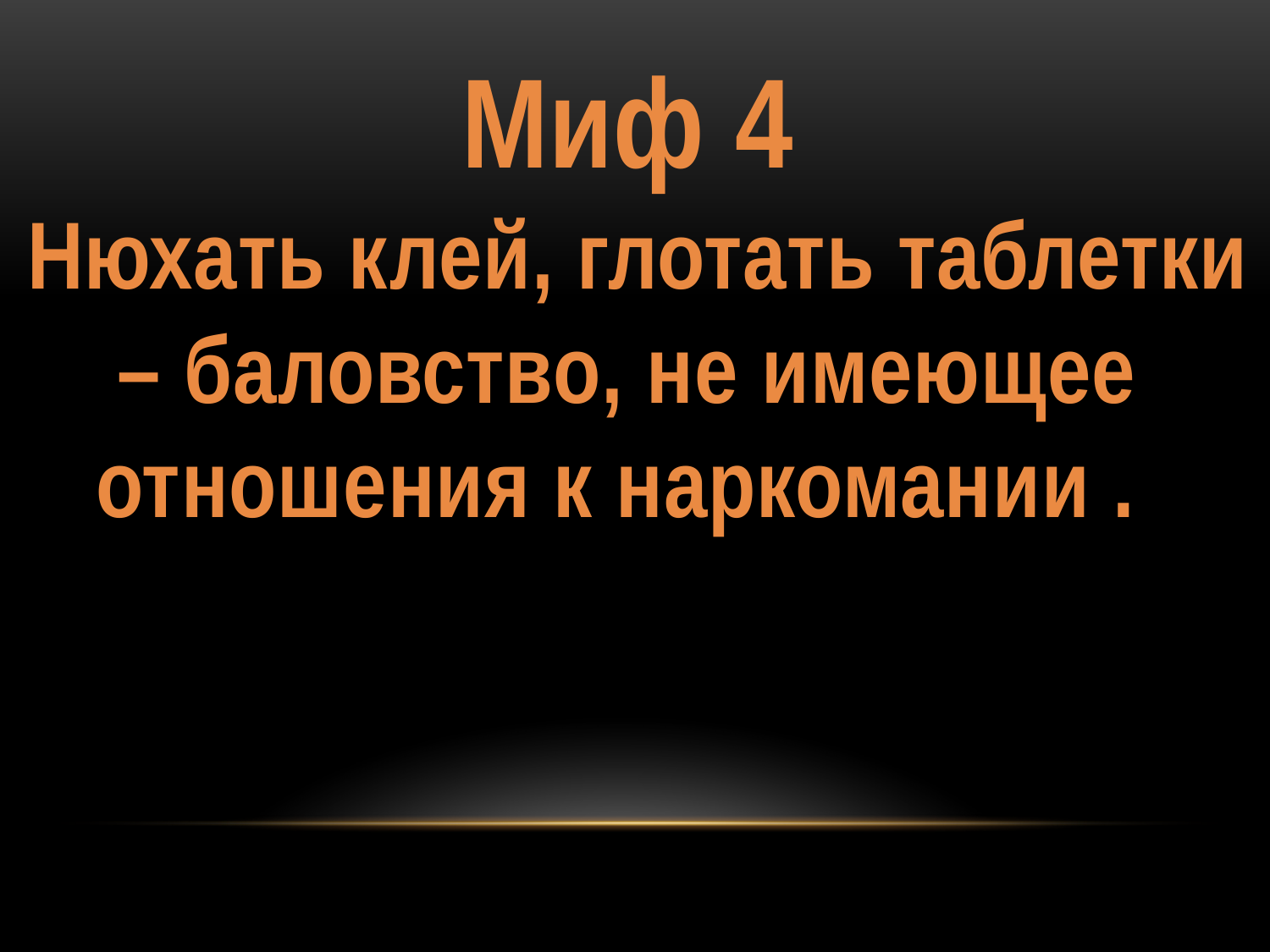

Миф 4
 Нюхать клей, глотать таблетки – баловство, не имеющее отношения к наркомании .